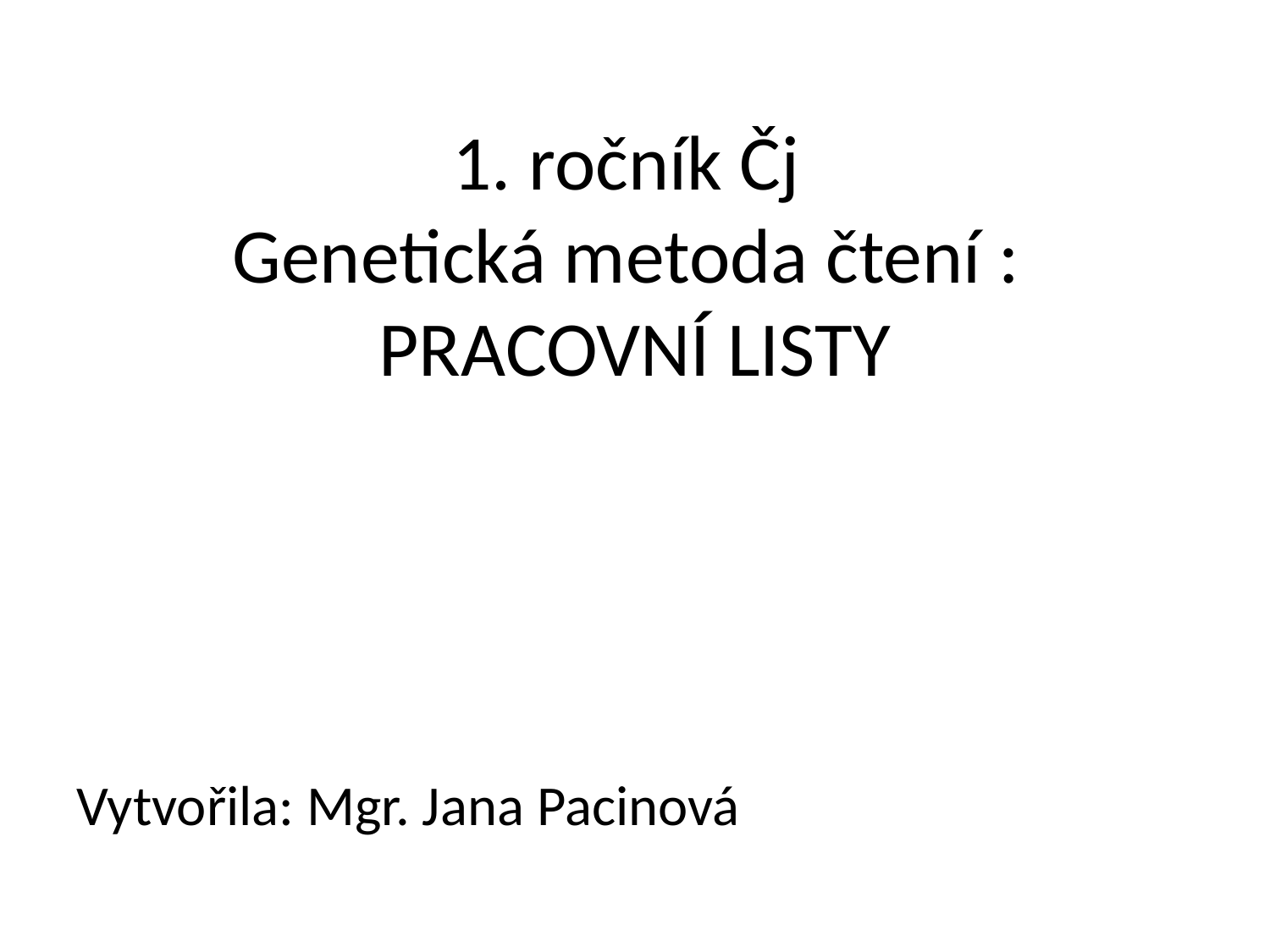

# 1. ročník Čj Genetická metoda čtení : PRACOVNÍ LISTY

Vytvořila: Mgr. Jana Pacinová